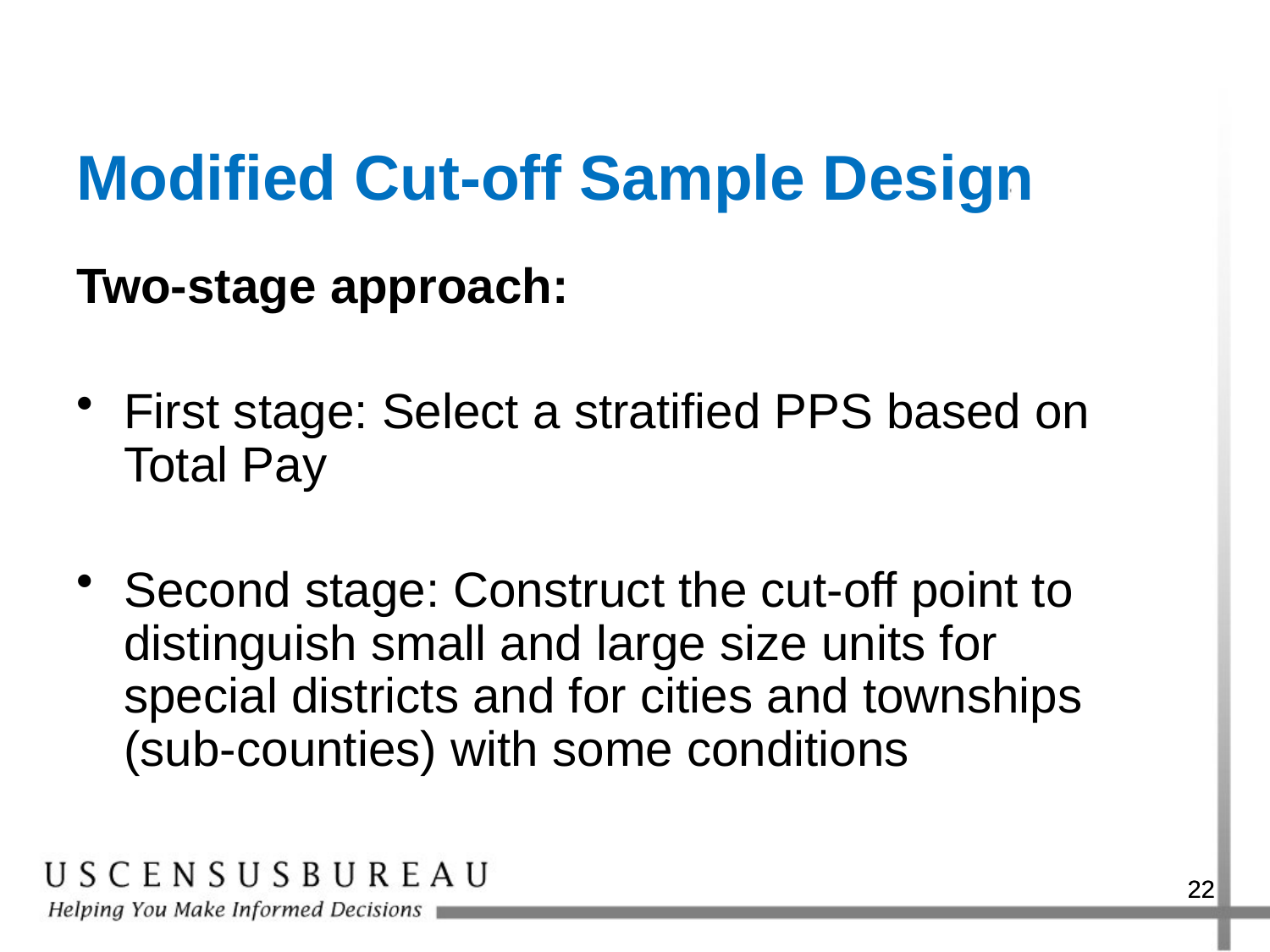

# Modified Cut-off Sample Design
Two-stage approach:

First stage: Select a stratified PPS based on Total Pay

Second stage: Construct the cut-off point to distinguish small and large size units for special districts and for cities and townships (sub-counties) with some conditions
22
22